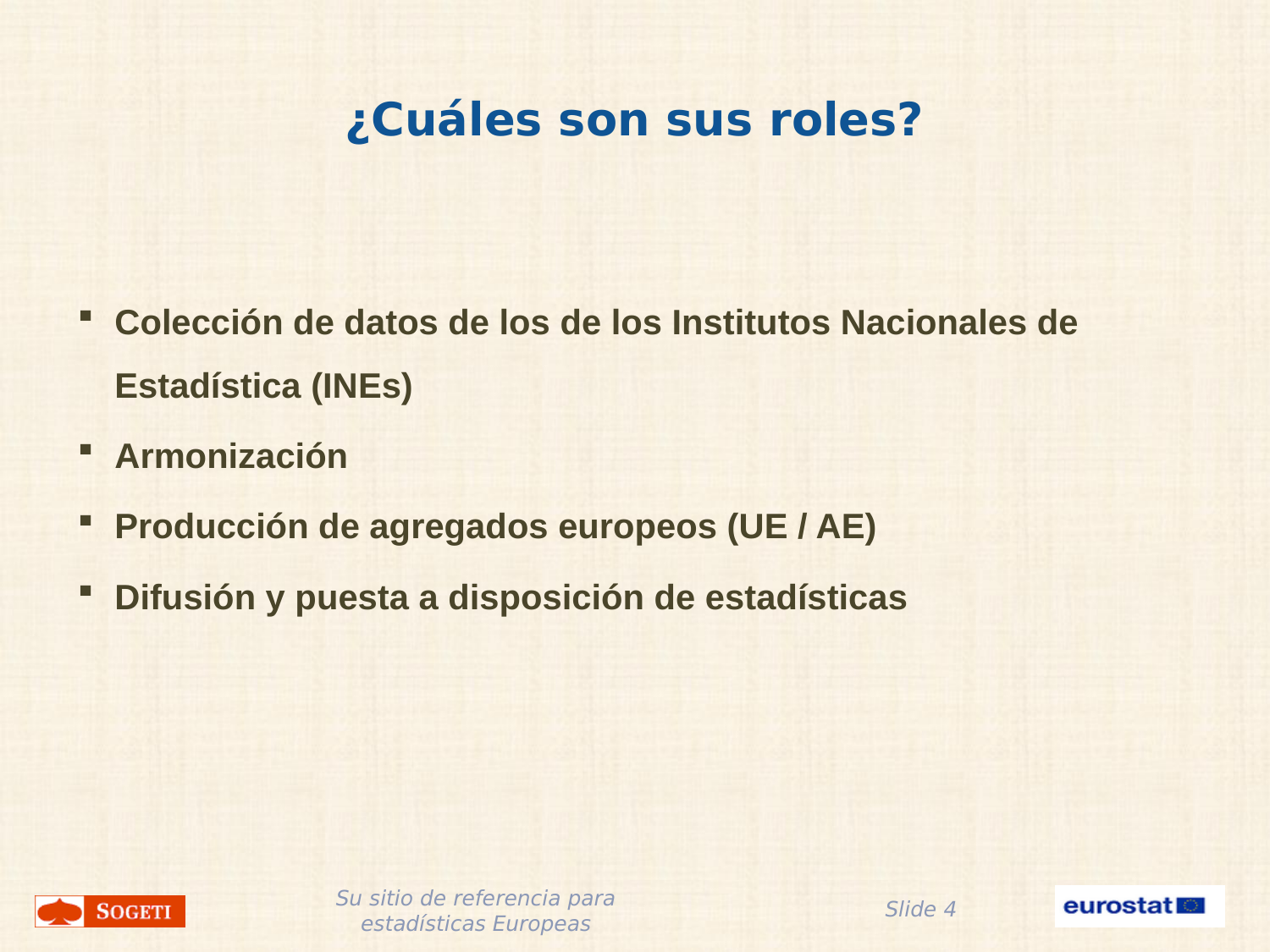

# ¿Cuáles son sus roles?

Colección de datos de los de los Institutos Nacionales de Estadística (INEs)
Armonización
Producción de agregados europeos (UE / AE)
Difusión y puesta a disposición de estadísticas

Slide 4
Su sitio de referencia para estadísticas Europeas